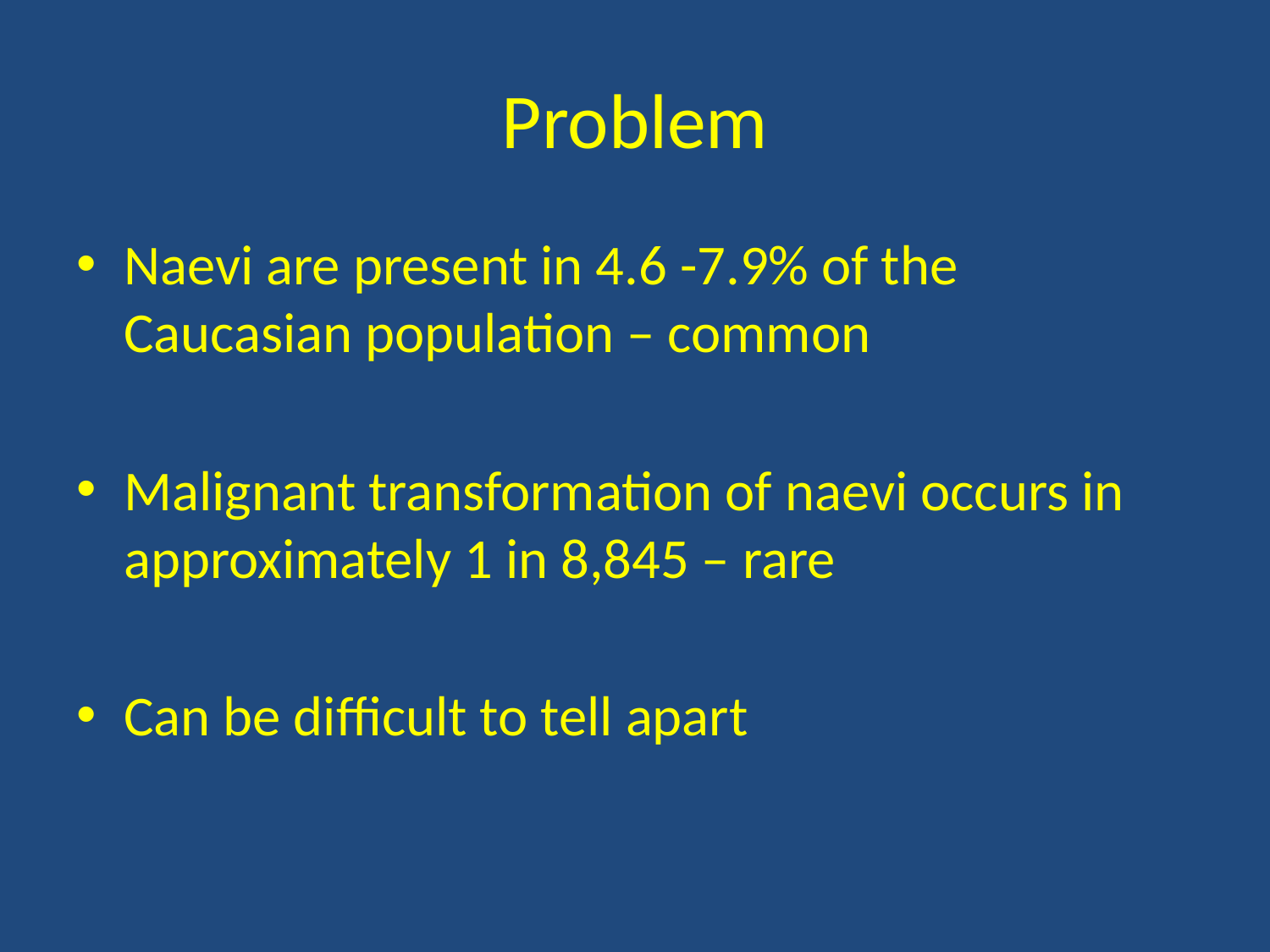

# Problem
Naevi are present in 4.6 -7.9% of the Caucasian population – common

Malignant transformation of naevi occurs in approximately 1 in 8,845 – rare

Can be difficult to tell apart